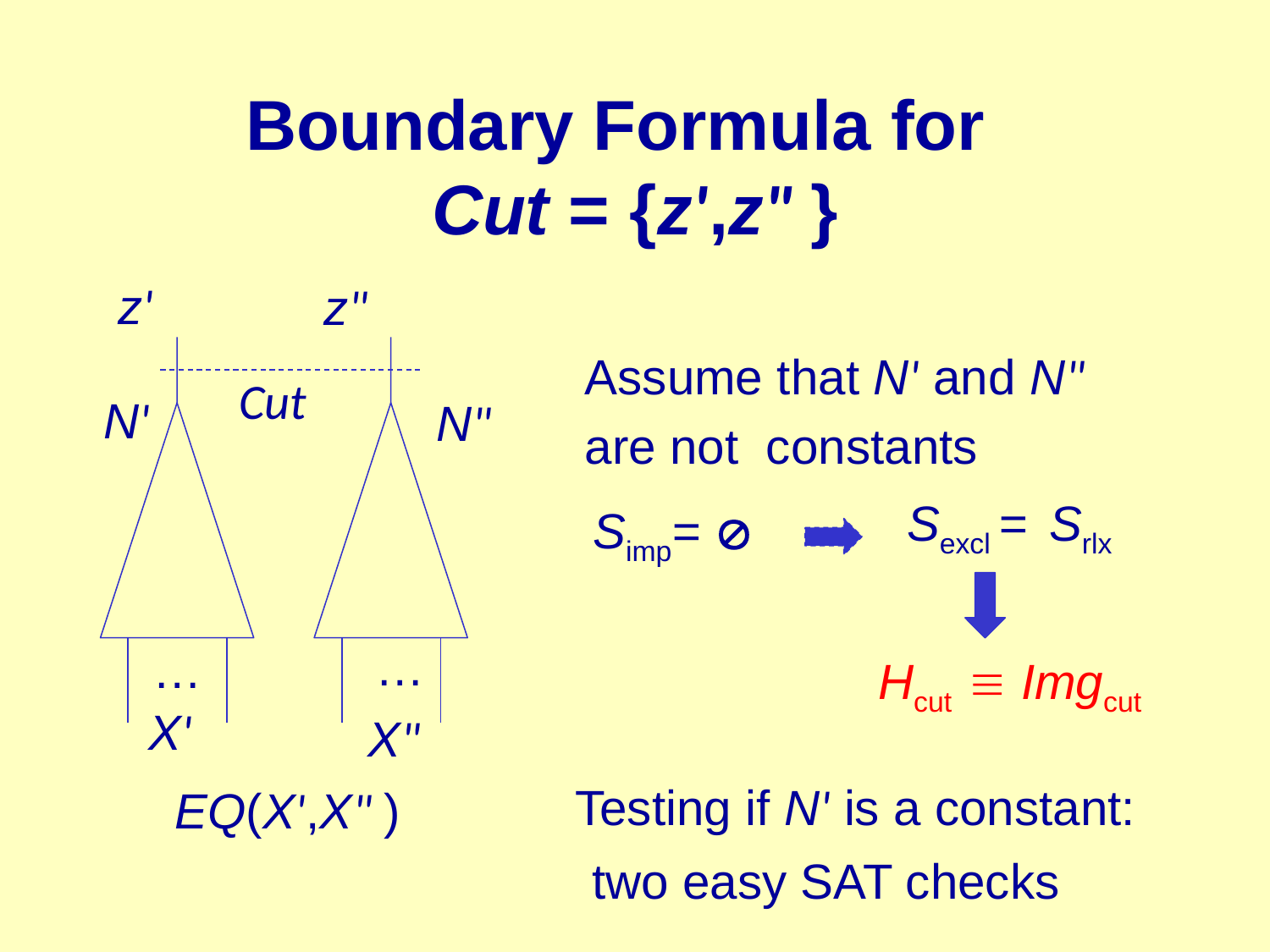

# Boundary Formula for Cut = {z',z" }
z'
z"
Assume that N' and N"
are not  constants
Cut
N'
N"

Sexcl =  Srlx
Simp= ∅

…
…
Hcut  ≡ Imgcut
X'
X"
Testing if N' is a constant:
EQ(X',X" )
two easy SAT checks